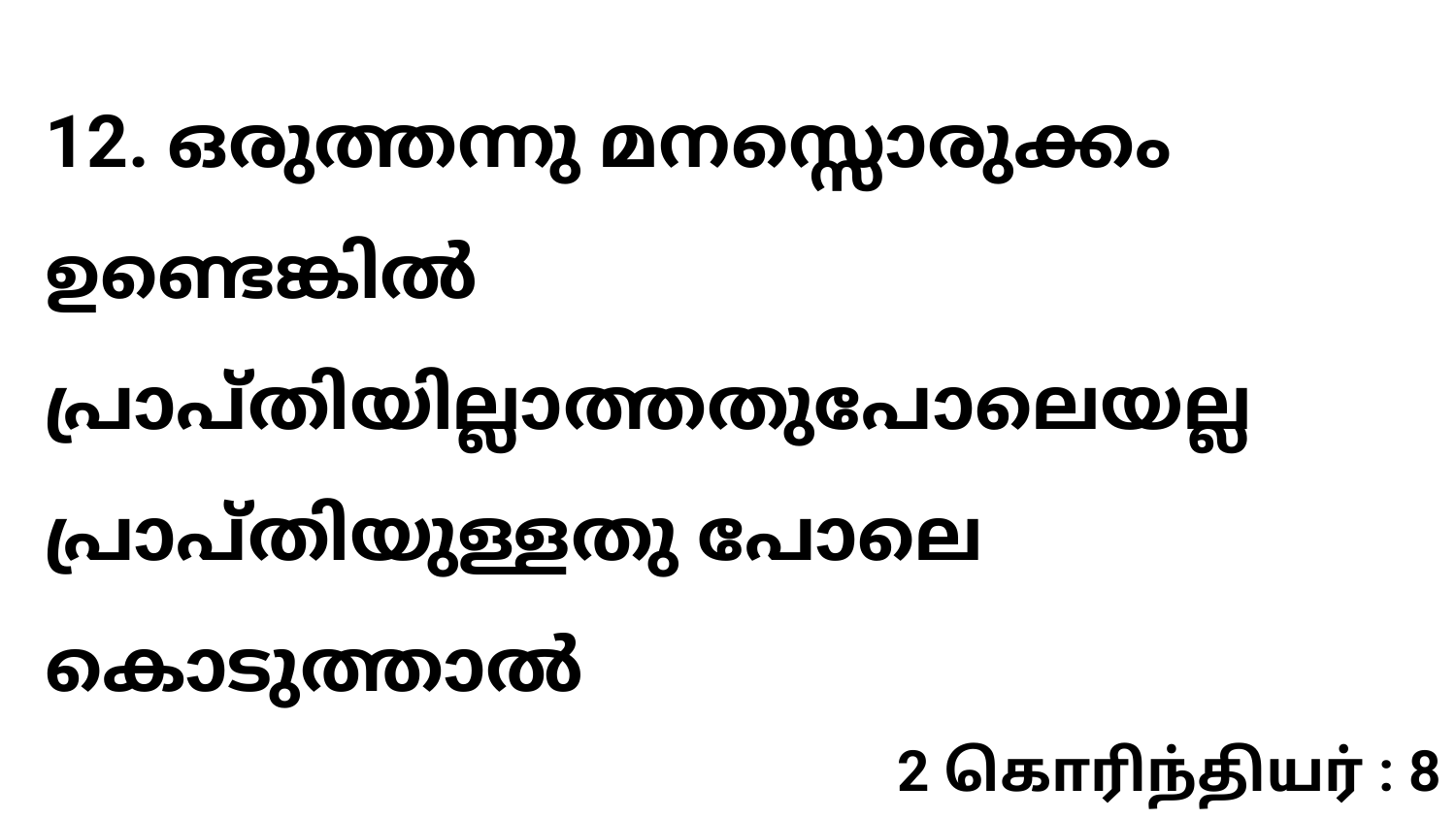

12. ഒരുത്തന്നു മനസ്സൊരുക്കം ഉണ്ടെങ്കിൽ പ്രാപ്തിയില്ലാത്തതുപോലെയല്ല പ്രാപ്തിയുള്ളതു പോലെ കൊടുത്താൽ
2 கொரிந்தியர் : 8